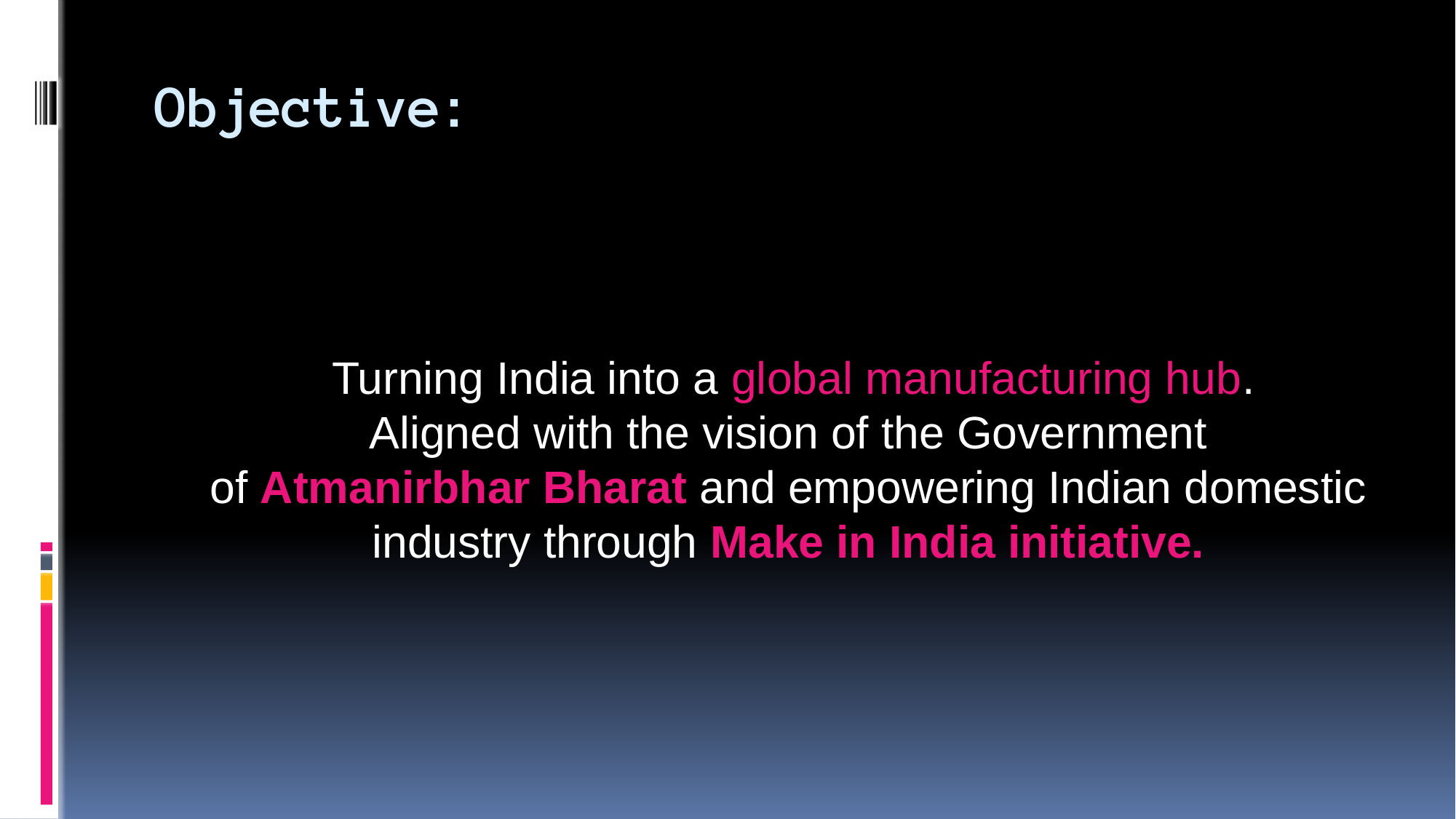

# Objective:

    Turning India into a global manufacturing hub.
Aligned with the vision of the Government of Atmanirbhar Bharat and empowering Indian domestic industry through Make in India initiative.